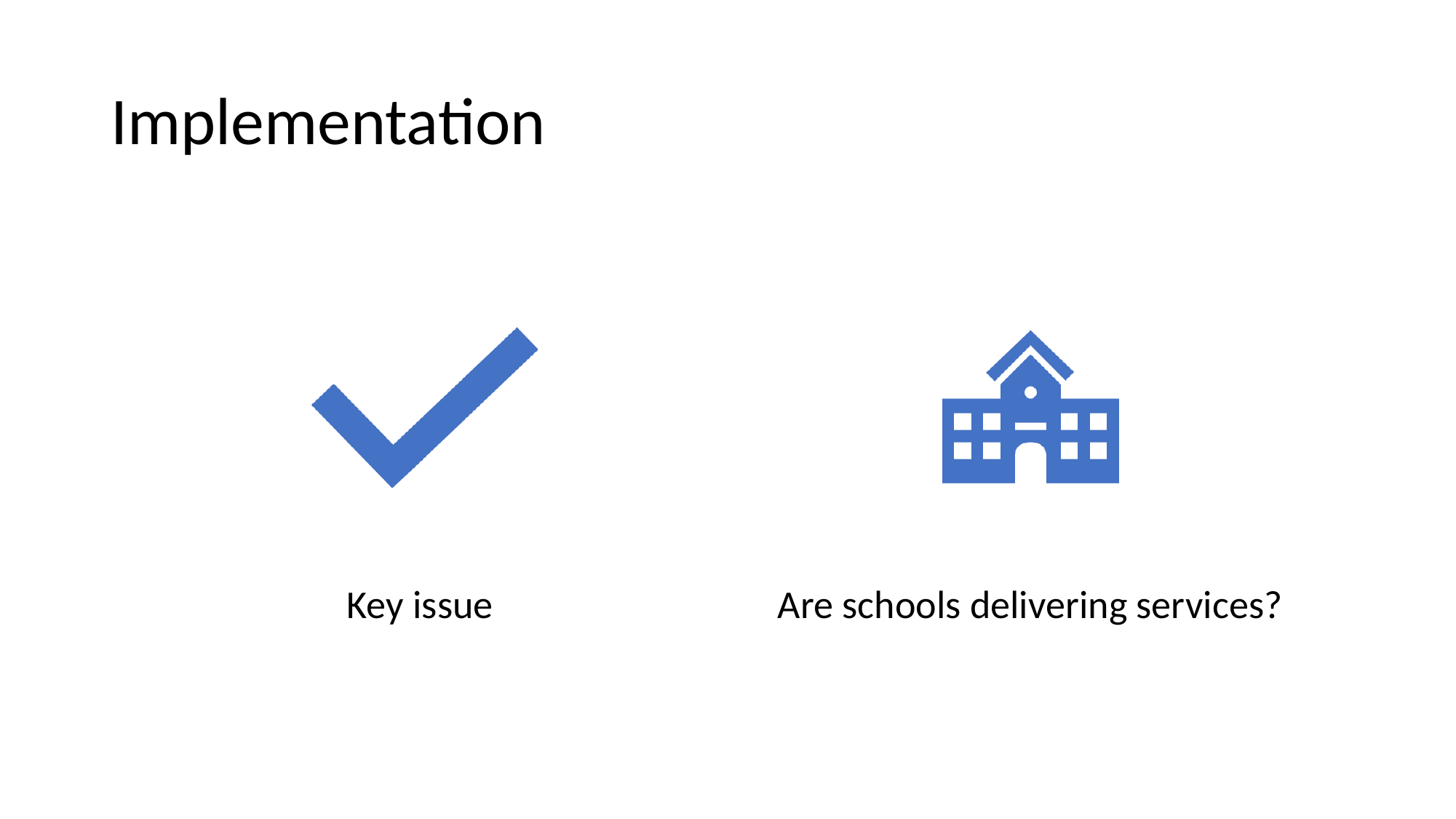

# Implementation
Key issue
Are schools delivering services?